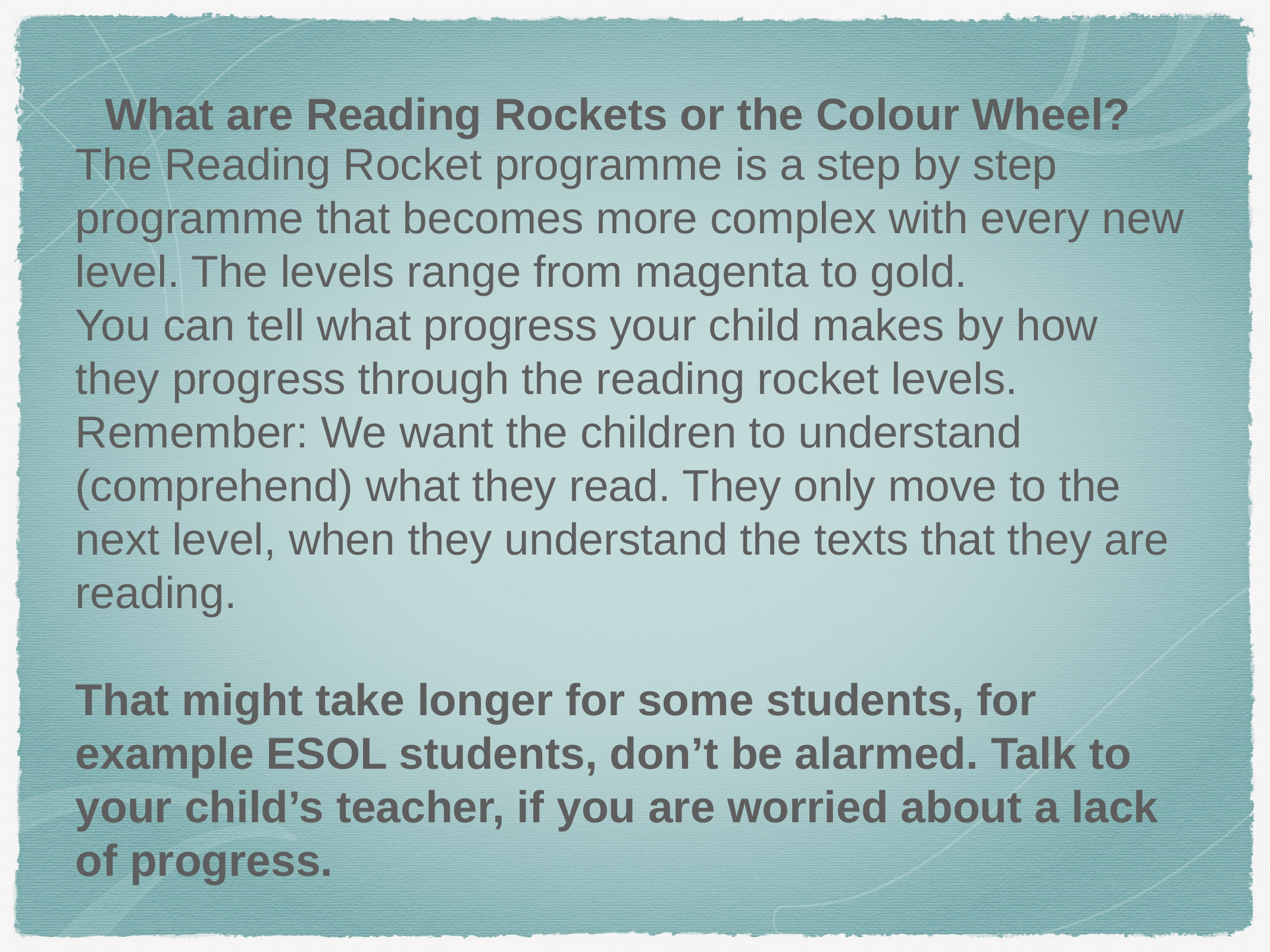

What are Reading Rockets or the Colour Wheel?
The Reading Rocket programme is a step by step programme that becomes more complex with every new level. The levels range from magenta to gold.
You can tell what progress your child makes by how they progress through the reading rocket levels.
Remember: We want the children to understand (comprehend) what they read. They only move to the next level, when they understand the texts that they are reading.

That might take longer for some students, for example ESOL students, don’t be alarmed. Talk to your child’s teacher, if you are worried about a lack of progress.